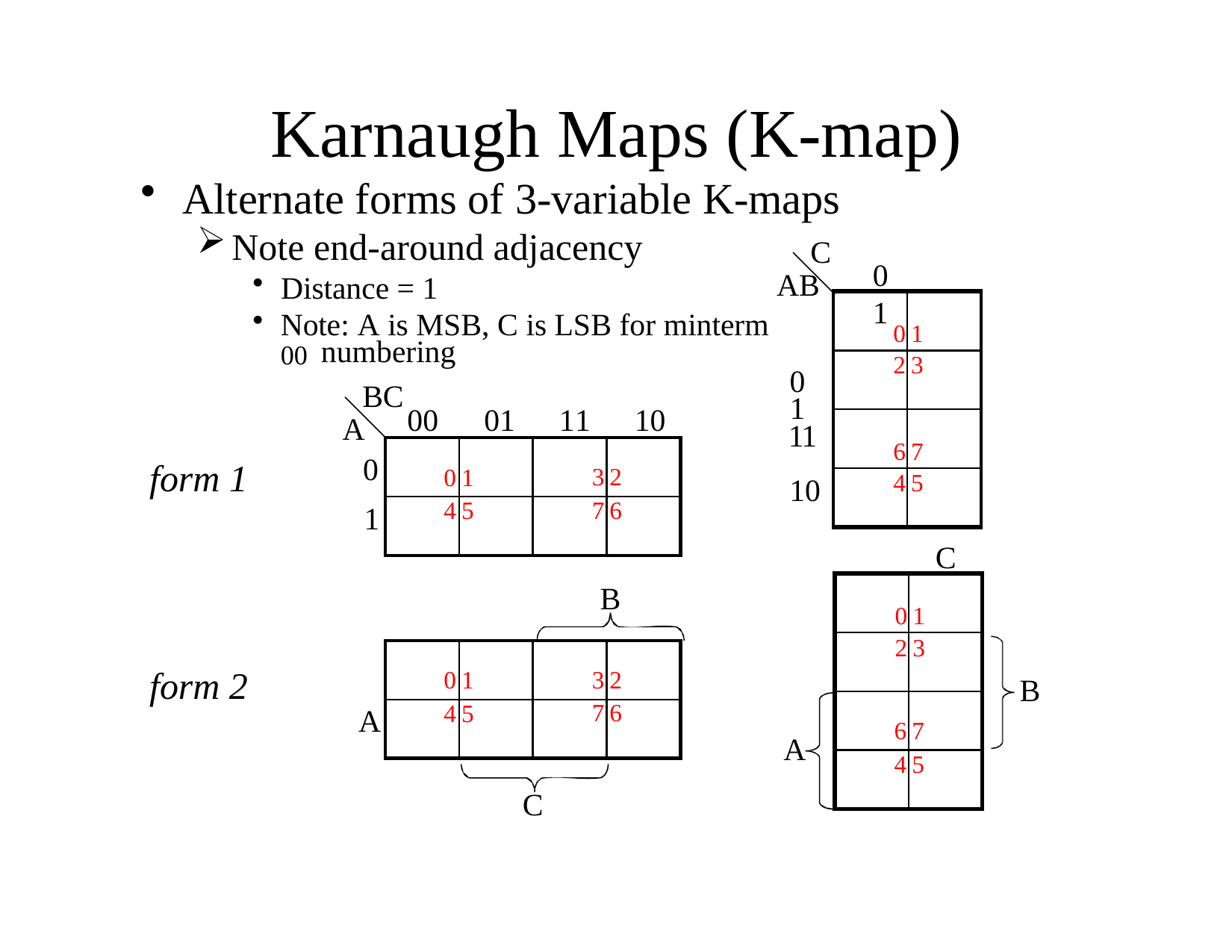

# Karnaugh Maps (K-map)
Alternate forms of 3-variable K-maps
Note end-around adjacency
Distance = 1
C  AB

0	1
| 0 | 1 |
| --- | --- |
| 2 | 3 |
| 6 | 7 |
| 4 | 5 |
Note: A is MSB, C is LSB for minterm	00  numbering
01
BC

11
10
00	01	11	10
A
0
1
| 0 | 1 | 3 | 2 |
| --- | --- | --- | --- |
| 4 | 5 | 7 | 6 |
form 1
C
| 0 | 1 |
| --- | --- |
| 2 | 3 |
| 6 | 7 |
| 4 | 5 |
B

| 0 | 1 | 3 | 2 |
| --- | --- | --- | --- |
| 4 | 5 | 7 | 6 |
form 2
B

A
A

C